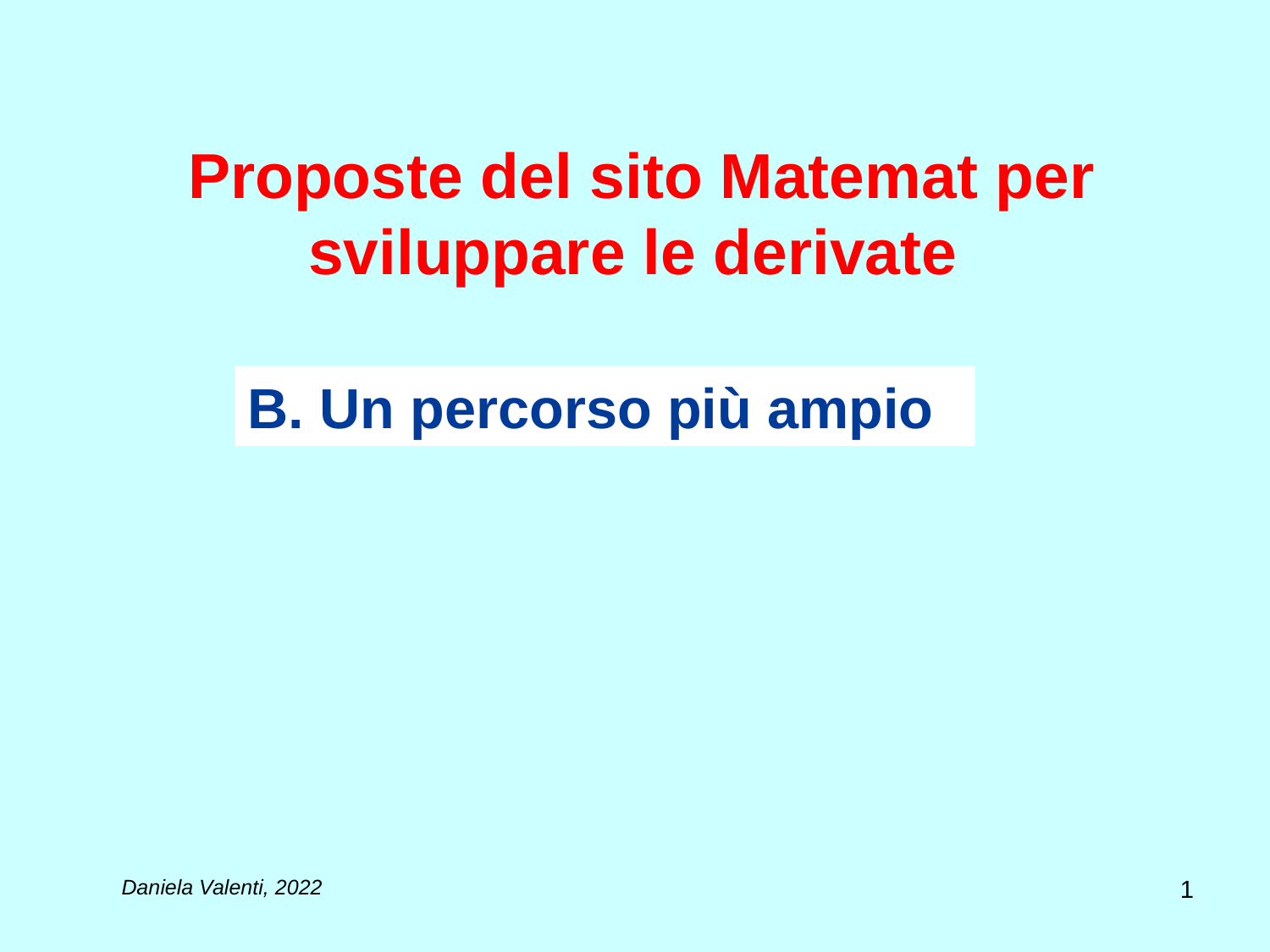

# Proposte del sito Matemat per sviluppare le derivate
B. Un percorso più ampio
1
Daniela Valenti, 2022